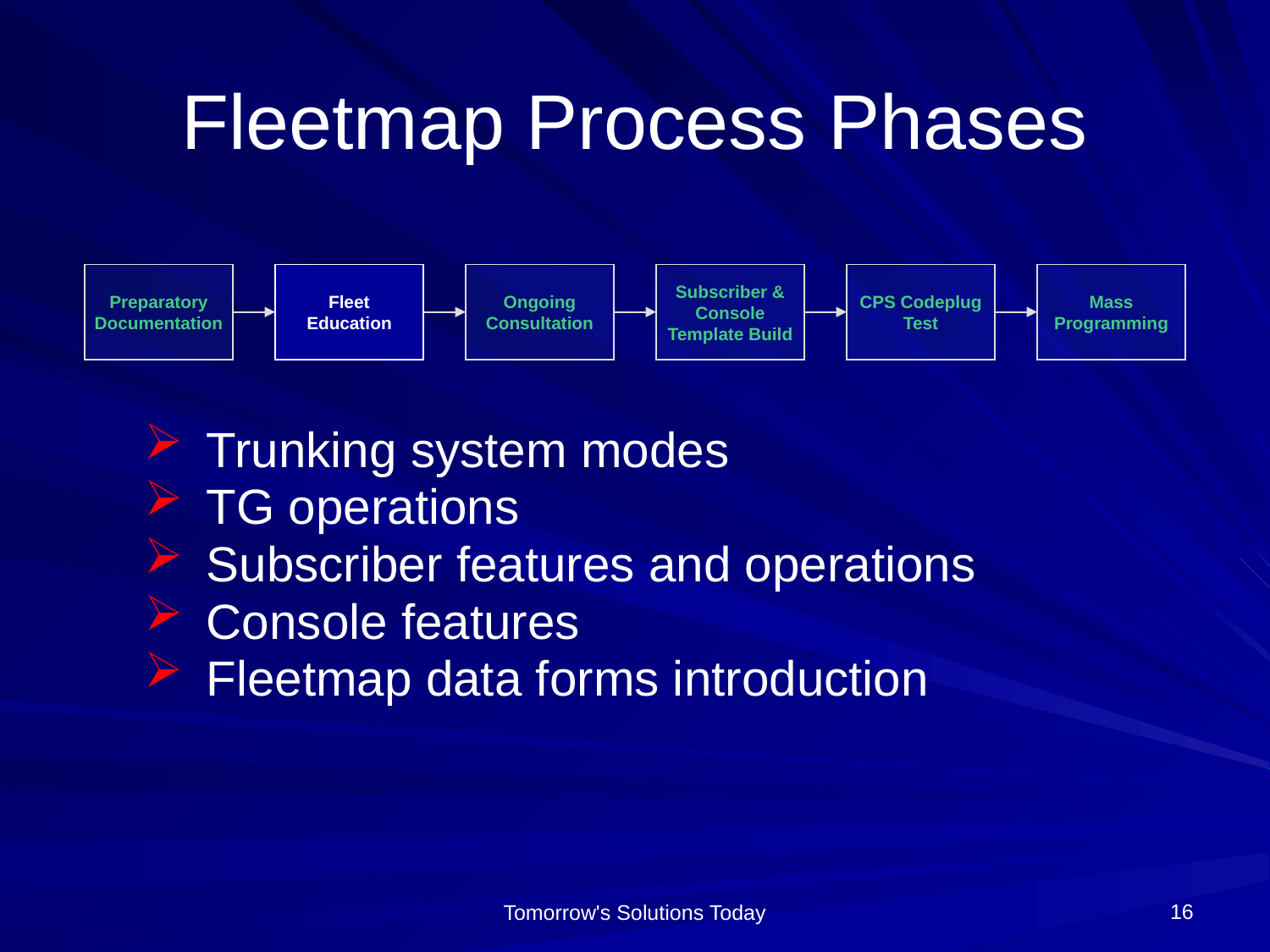

# Fleetmap Process Phases
Preparatory Documentation
Fleet
Education
Ongoing Consultation
Subscriber & Console Template Build
CPS Codeplug Test
Mass Programming
Trunking system modes
TG operations
Subscriber features and operations
Console features
Fleetmap data forms introduction
16
Tomorrow's Solutions Today